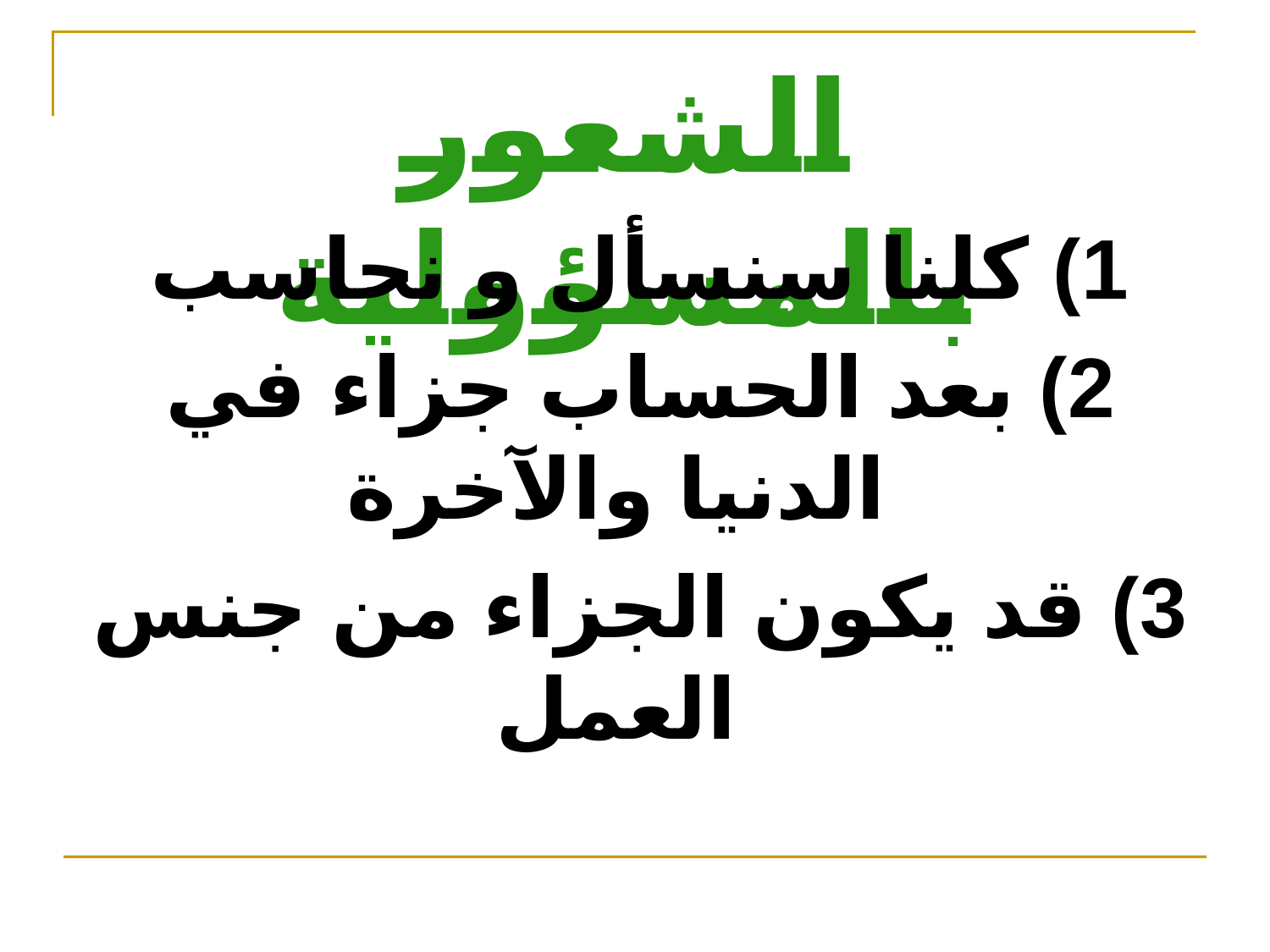

# الشعور بالمسؤولية
1) كلنا سنسأل و نحاسب
2) بعد الحساب جزاء في الدنيا والآخرة
3) قد يكون الجزاء من جنس العمل